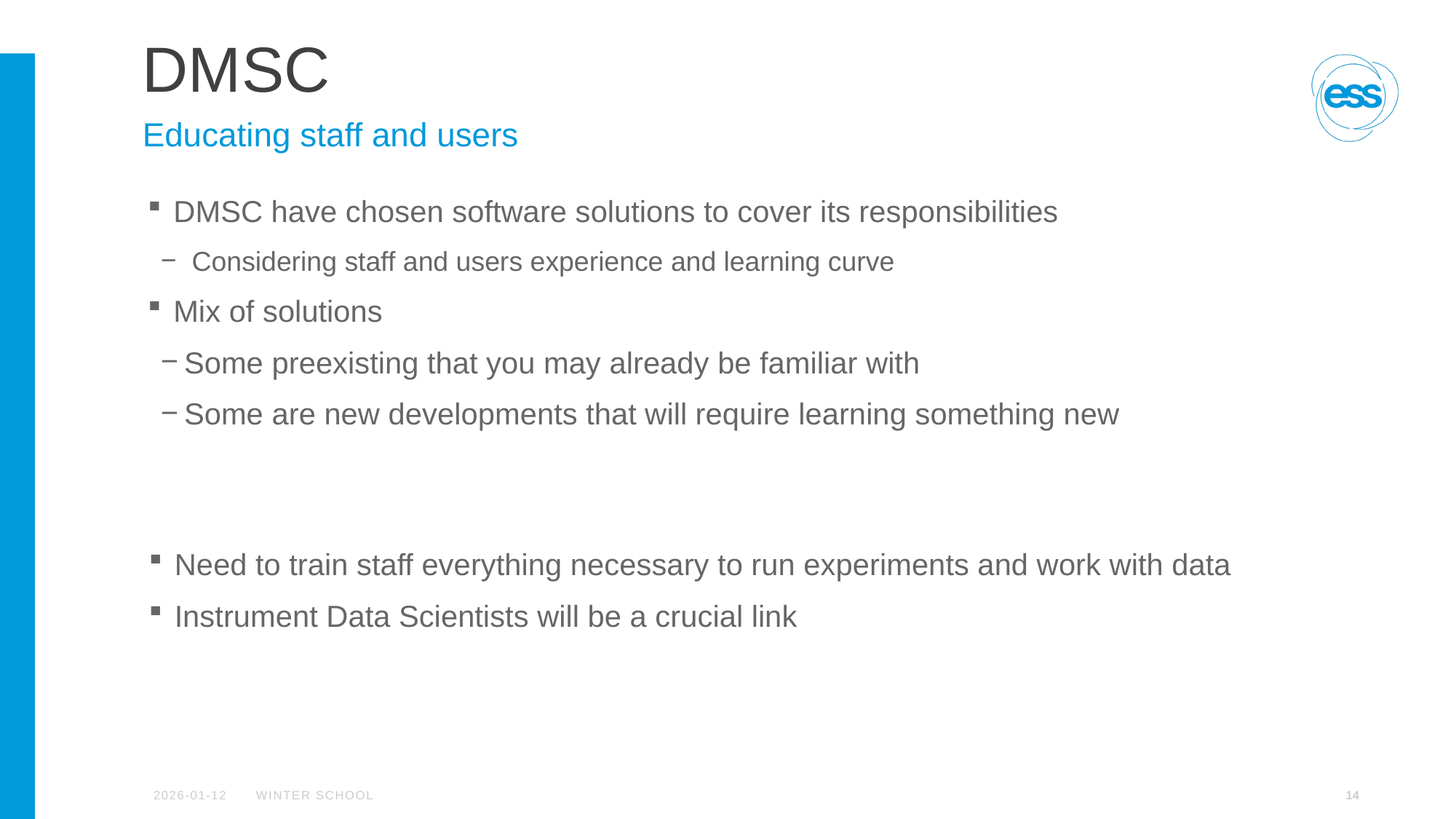

# DMSC
Educating staff and users
DMSC have chosen software solutions to cover its responsibilities
 Considering staff and users experience and learning curve
Mix of solutions
Some preexisting that you may already be familiar with
Some are new developments that will require learning something new

Need to train staff everything necessary to run experiments and work with data
Instrument Data Scientists will be a crucial link
2026-01-12
Winter School
14